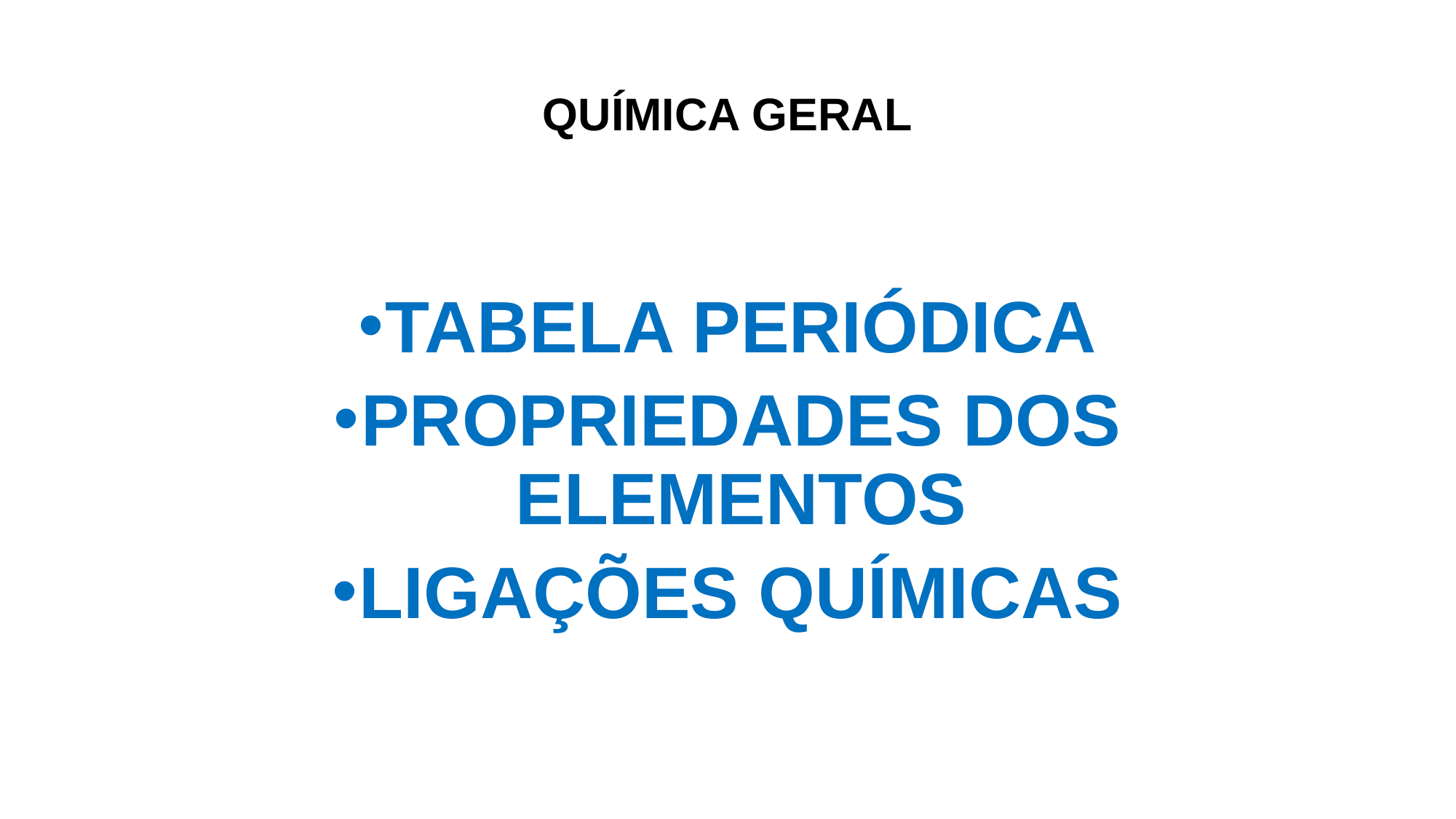

# QUÍMICA GERAL

TABELA PERIÓDICA
PROPRIEDADES DOS ELEMENTOS
LIGAÇÕES QUÍMICAS